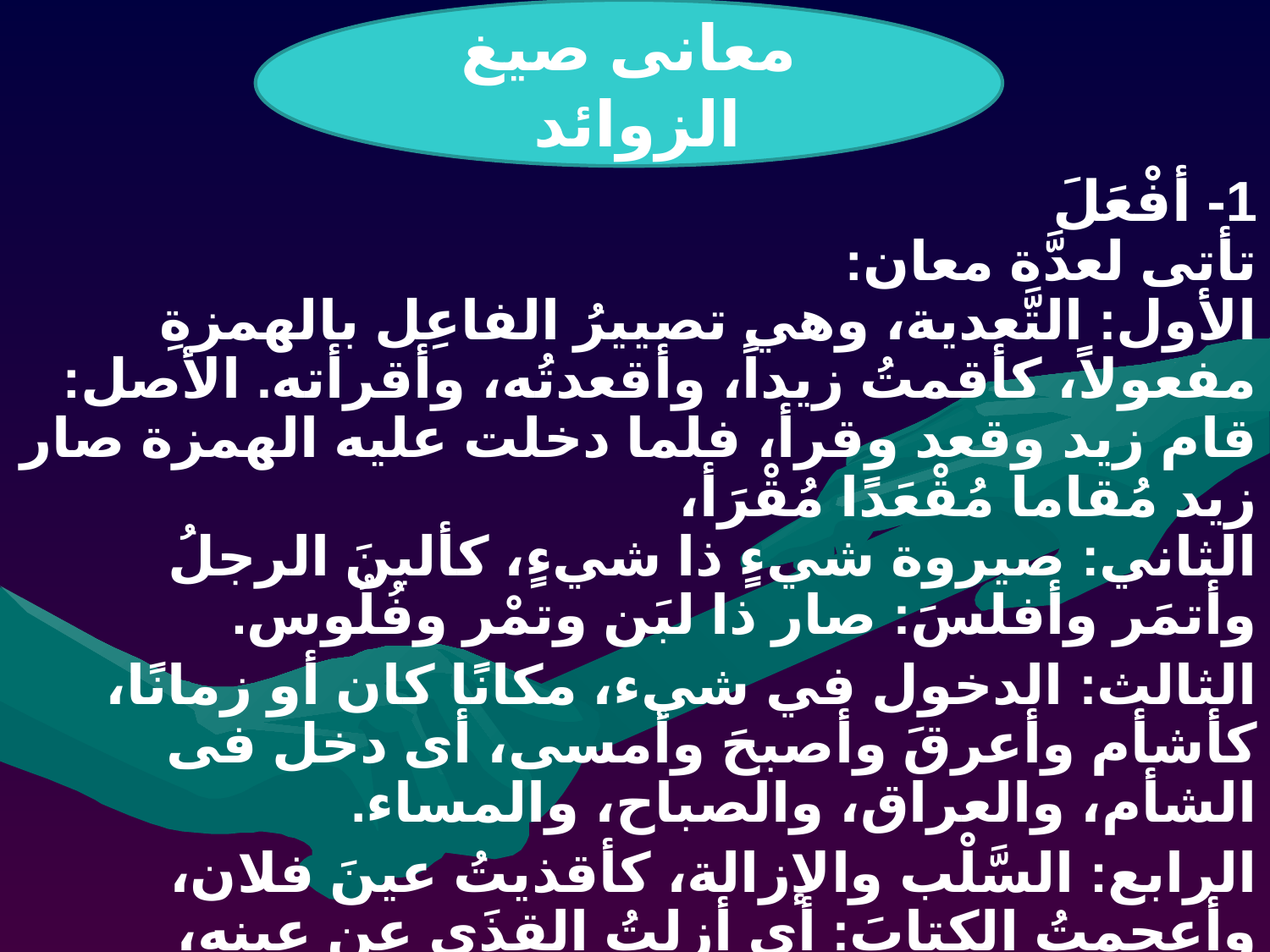

معانى صيغ الزوائد
#
1- أفْعَلَ
تأتى لعدَّة معان:
الأول: التَّعدية، وهي تصييرُ الفاعِل بالهمزةِ مفعولاً، كأقمتُ زيداً، وأقعدتُه، وأقرأته. الأصل: قام زيد وقعد وقرأ، فلما دخلت عليه الهمزة صار زيد مُقاما مُقْعَدًا مُقْرَأ،
الثاني: صيروة شيءٍ ذا شيءٍ، كألبنَ الرجلُ وأتمَر وأفلسَ: صار ذا لبَن وتمْر وفُلُوس.
الثالث: الدخول في شيء، مكانًا كان أو زمانًا، كأشأم وأعرقَ وأصبحَ وأمسى، أى دخل فى الشأم، والعراق، والصباح، والمساء.
الرابع: السَّلْب والإزالة، كأقذيتُ عينَ فلان، وأعجمتُ الكتابَ: أى أزلتُ القذَى عن عينه، وأزلت عجمةَ الكتاب بنقطِه.
الخامس:الاستحقاق، كأحصَدَ الزرع، وأزْوَجَتْ هند، أى استحق الزرع الحَصاد، وهند الزَّواج..